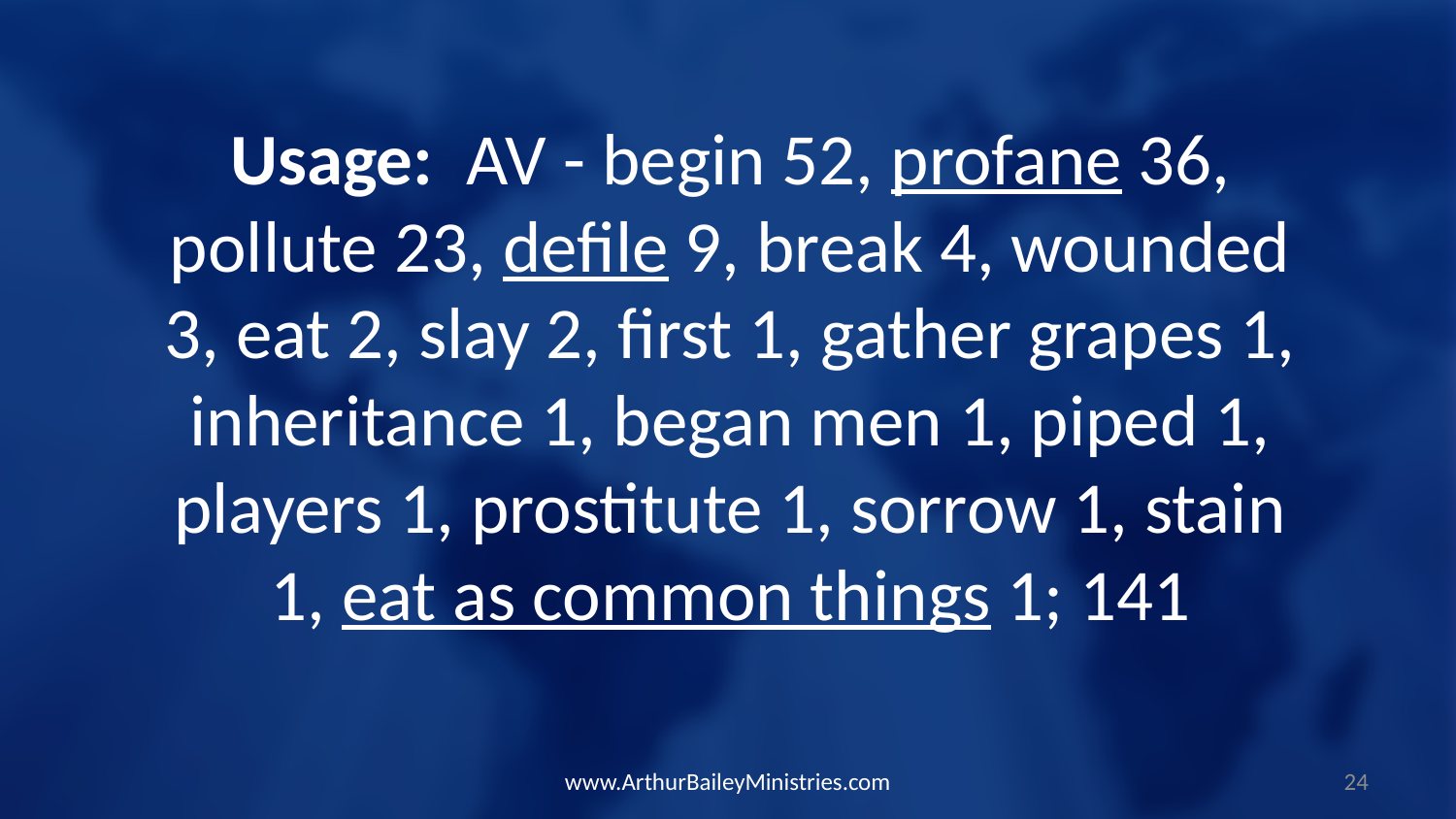

Usage:  AV - begin 52, profane 36, pollute 23, defile 9, break 4, wounded 3, eat 2, slay 2, first 1, gather grapes 1, inheritance 1, began men 1, piped 1, players 1, prostitute 1, sorrow 1, stain 1, eat as common things 1; 141

www.ArthurBaileyMinistries.com
24